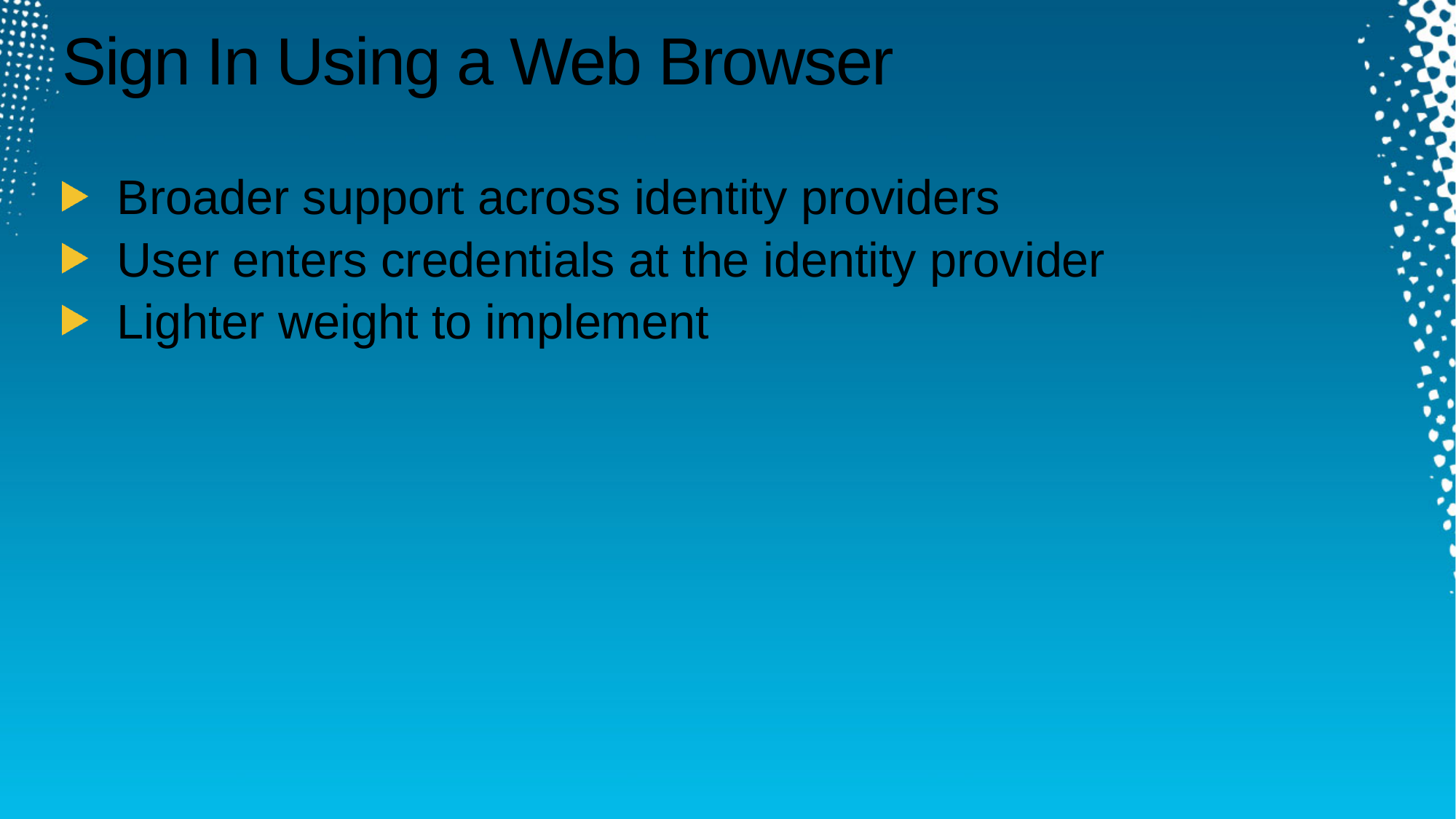

# Sign In Using a Web Browser
Broader support across identity providers
User enters credentials at the identity provider
Lighter weight to implement